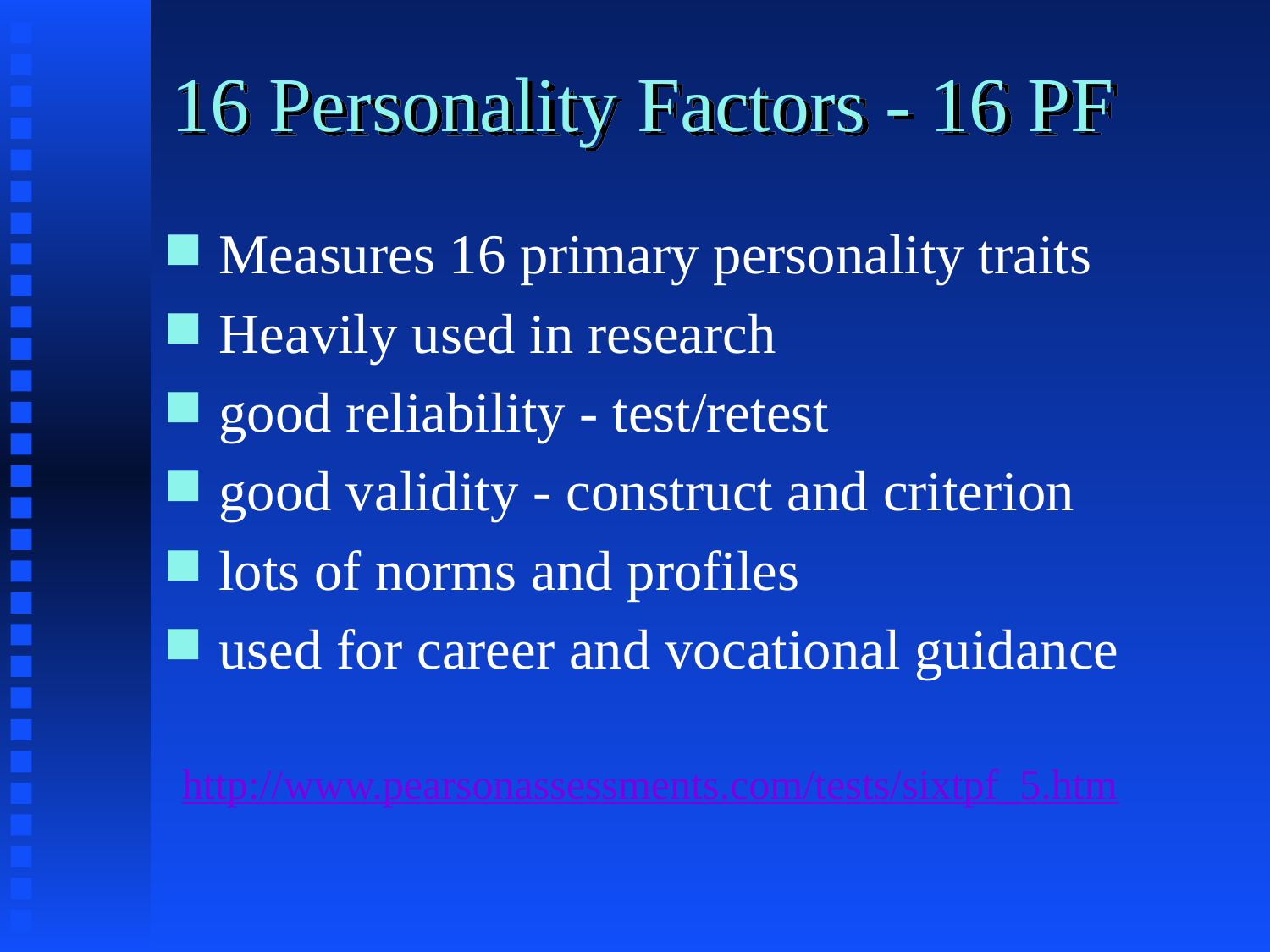

# 16 Personality Factors - 16 PF
Measures 16 primary personality traits
Heavily used in research
good reliability - test/retest
good validity - construct and criterion
lots of norms and profiles
used for career and vocational guidance
http://www.pearsonassessments.com/tests/sixtpf_5.htm